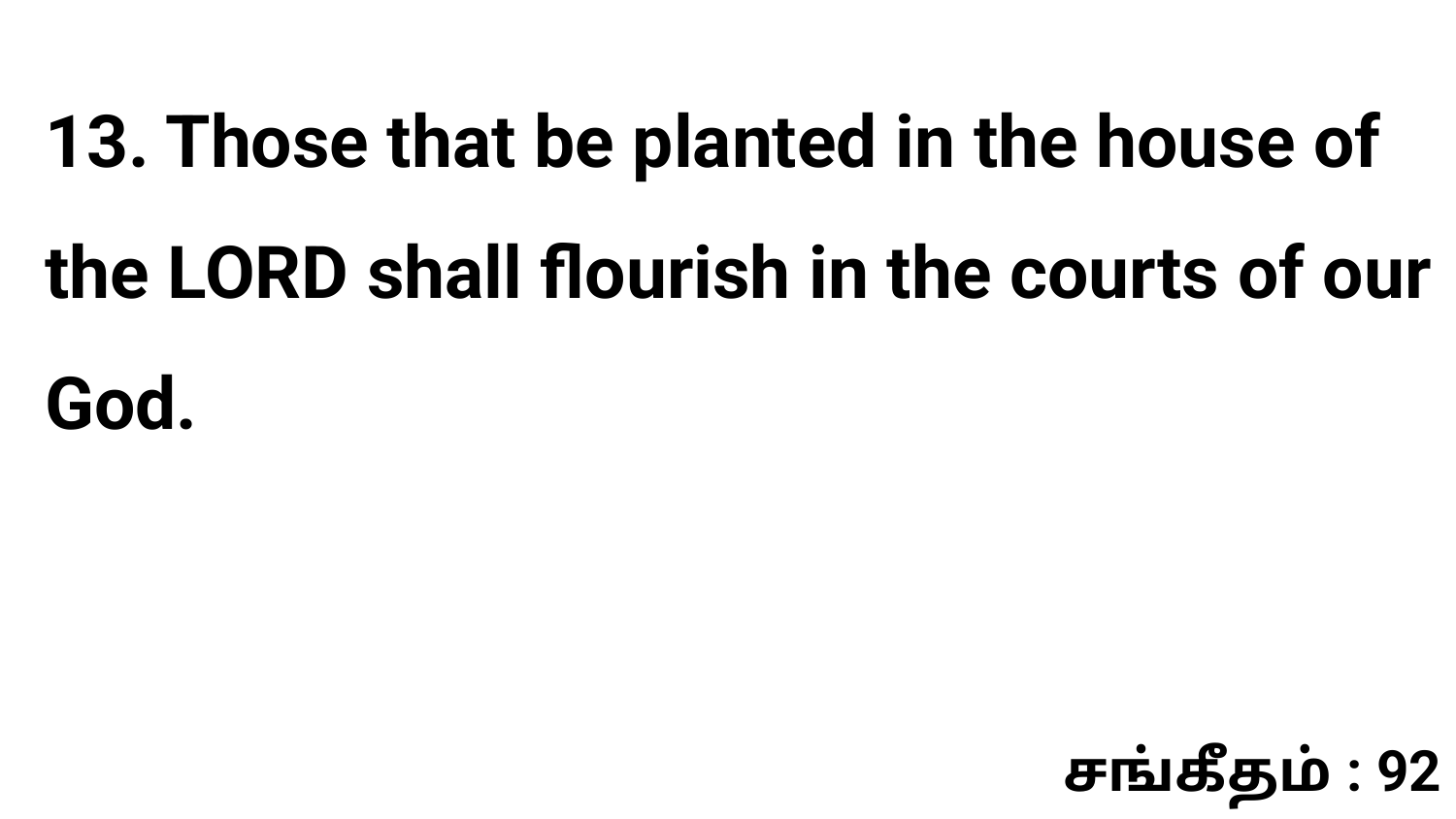

13. Those that be planted in the house of the LORD shall flourish in the courts of our God.
சங்கீதம் : 92